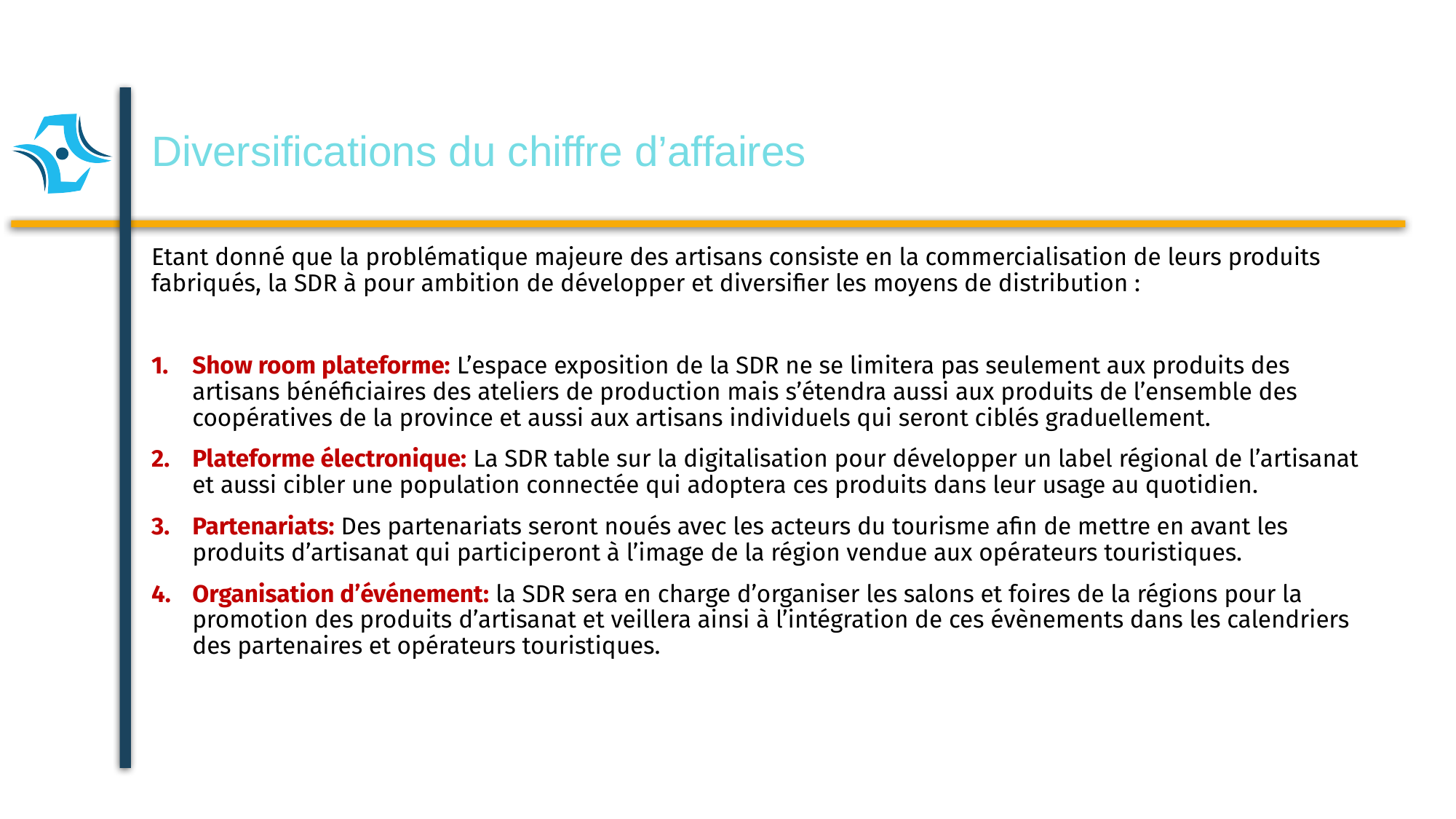

# Diversifications du chiffre d’affaires
Etant donné que la problématique majeure des artisans consiste en la commercialisation de leurs produits fabriqués, la SDR à pour ambition de développer et diversifier les moyens de distribution :

Show room plateforme: L’espace exposition de la SDR ne se limitera pas seulement aux produits des artisans bénéficiaires des ateliers de production mais s’étendra aussi aux produits de l’ensemble des coopératives de la province et aussi aux artisans individuels qui seront ciblés graduellement.
Plateforme électronique: La SDR table sur la digitalisation pour développer un label régional de l’artisanat et aussi cibler une population connectée qui adoptera ces produits dans leur usage au quotidien.
Partenariats: Des partenariats seront noués avec les acteurs du tourisme afin de mettre en avant les produits d’artisanat qui participeront à l’image de la région vendue aux opérateurs touristiques.
Organisation d’événement: la SDR sera en charge d’organiser les salons et foires de la régions pour la promotion des produits d’artisanat et veillera ainsi à l’intégration de ces évènements dans les calendriers des partenaires et opérateurs touristiques.